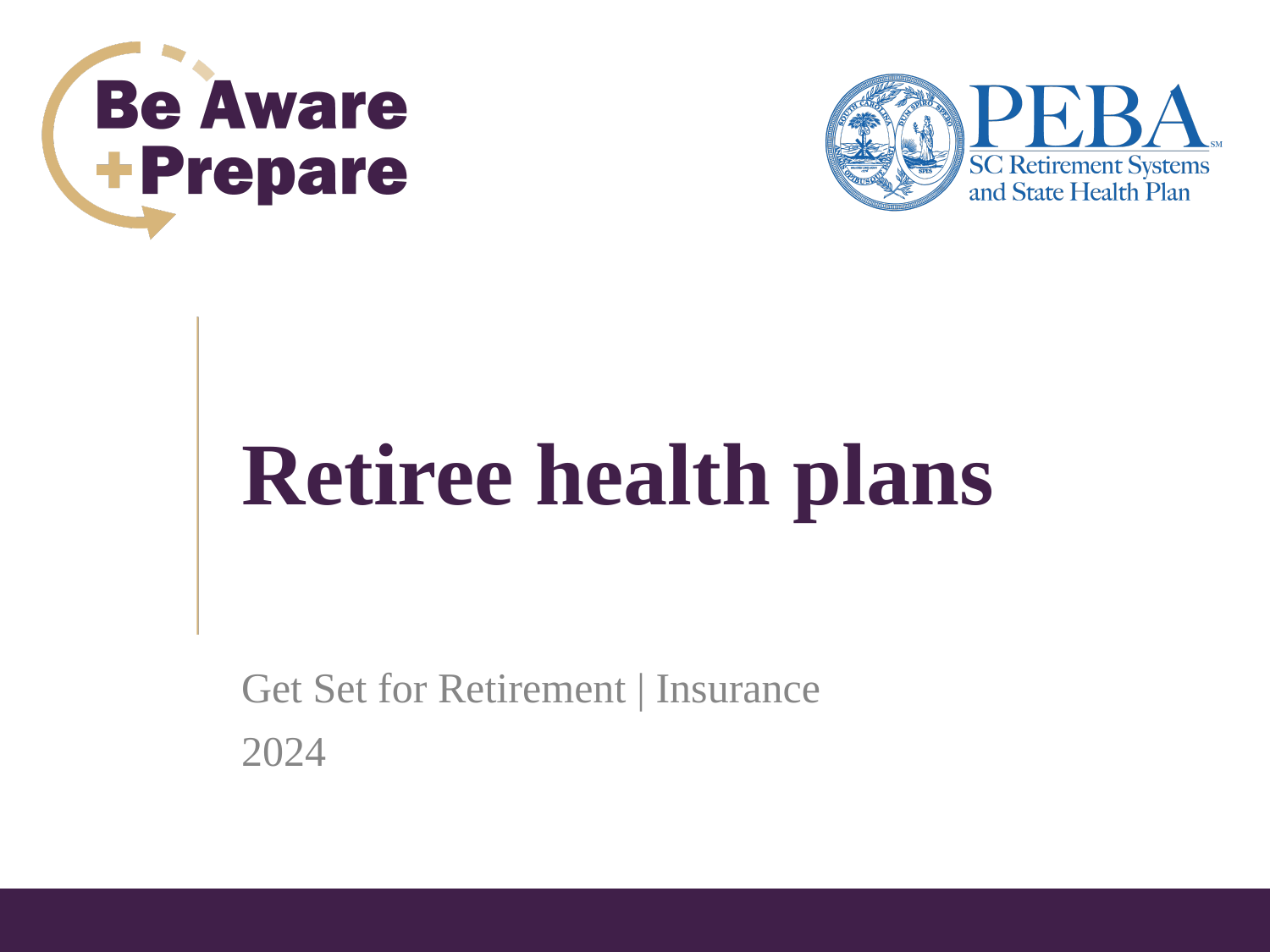

# Retiree health plans
Get Set for Retirement | Insurance
2024